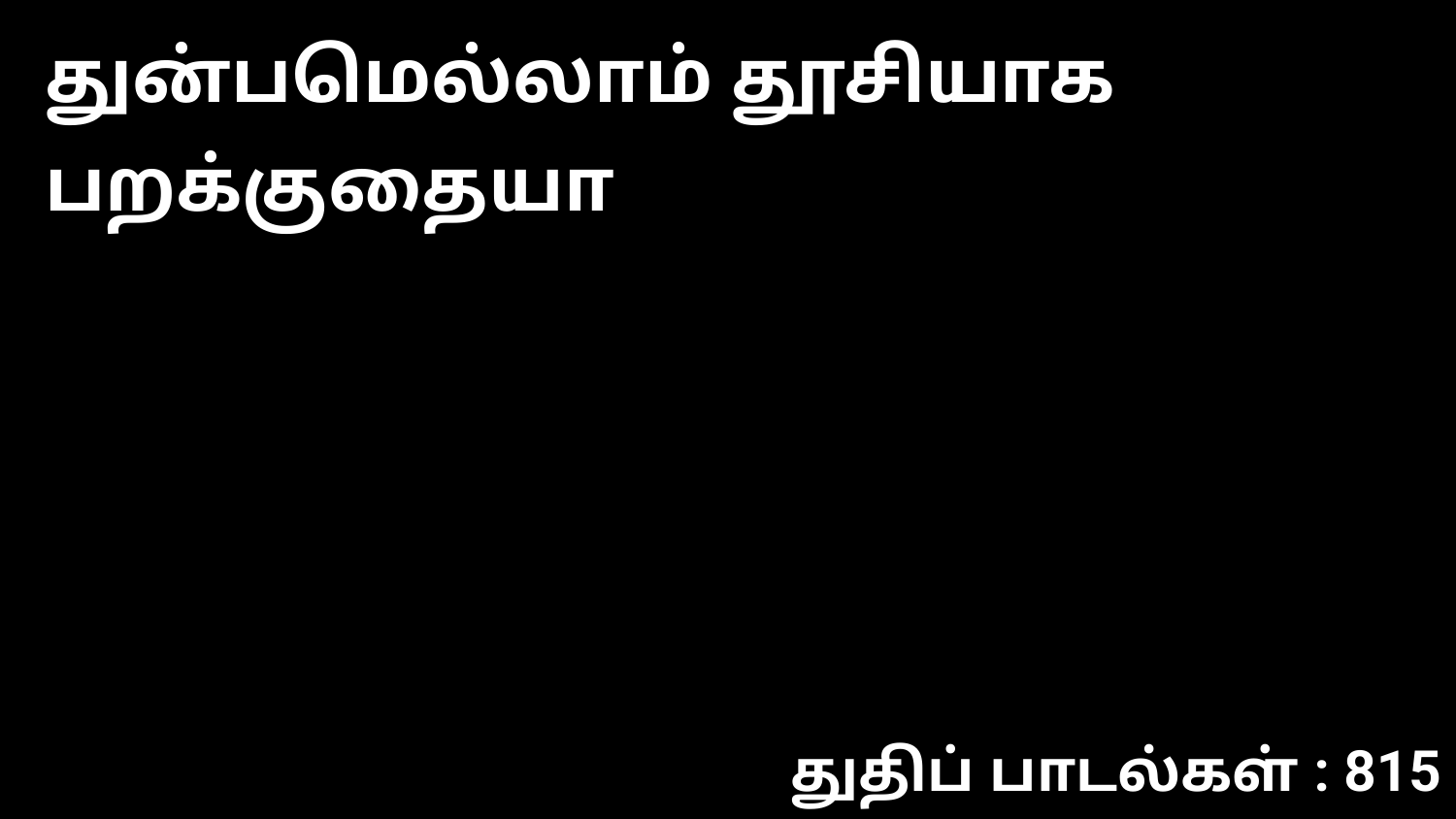

துன்பமெல்லாம் தூசியாக பறக்குதையா
துதிப் பாடல்கள் : 815